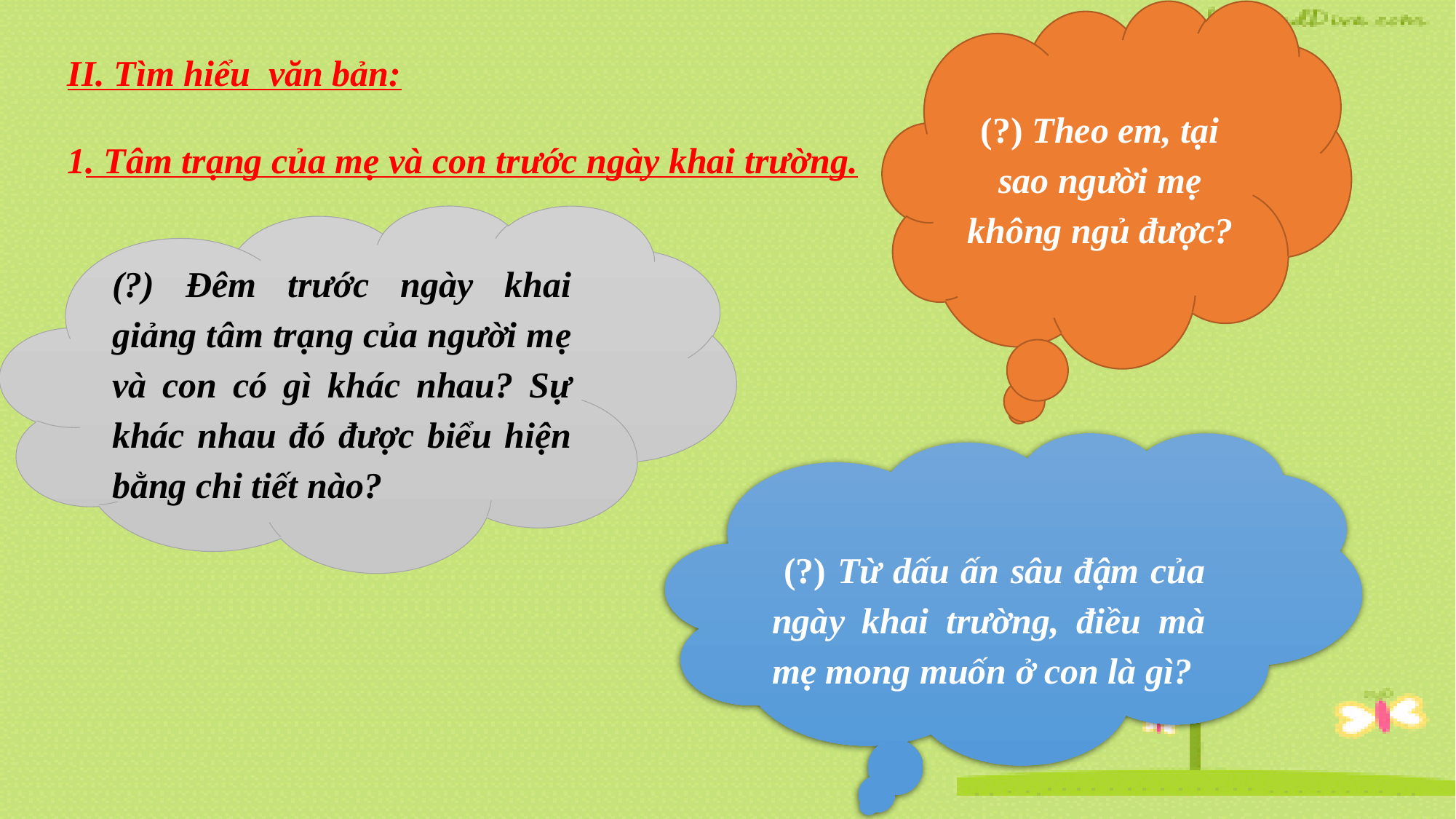

(?) Theo em, tại sao người mẹ không ngủ được?
II. Tìm hiểu  văn bản:

1. Tâm trạng của mẹ và con trước ngày khai trường.
(?) Đêm trước ngày khai giảng tâm trạng của người mẹ và con có gì khác nhau? Sự khác nhau đó được biểu hiện bằng chi tiết nào?

 (?) Từ dấu ấn sâu đậm của ngày khai trường, điều mà mẹ mong muốn ở con là gì?